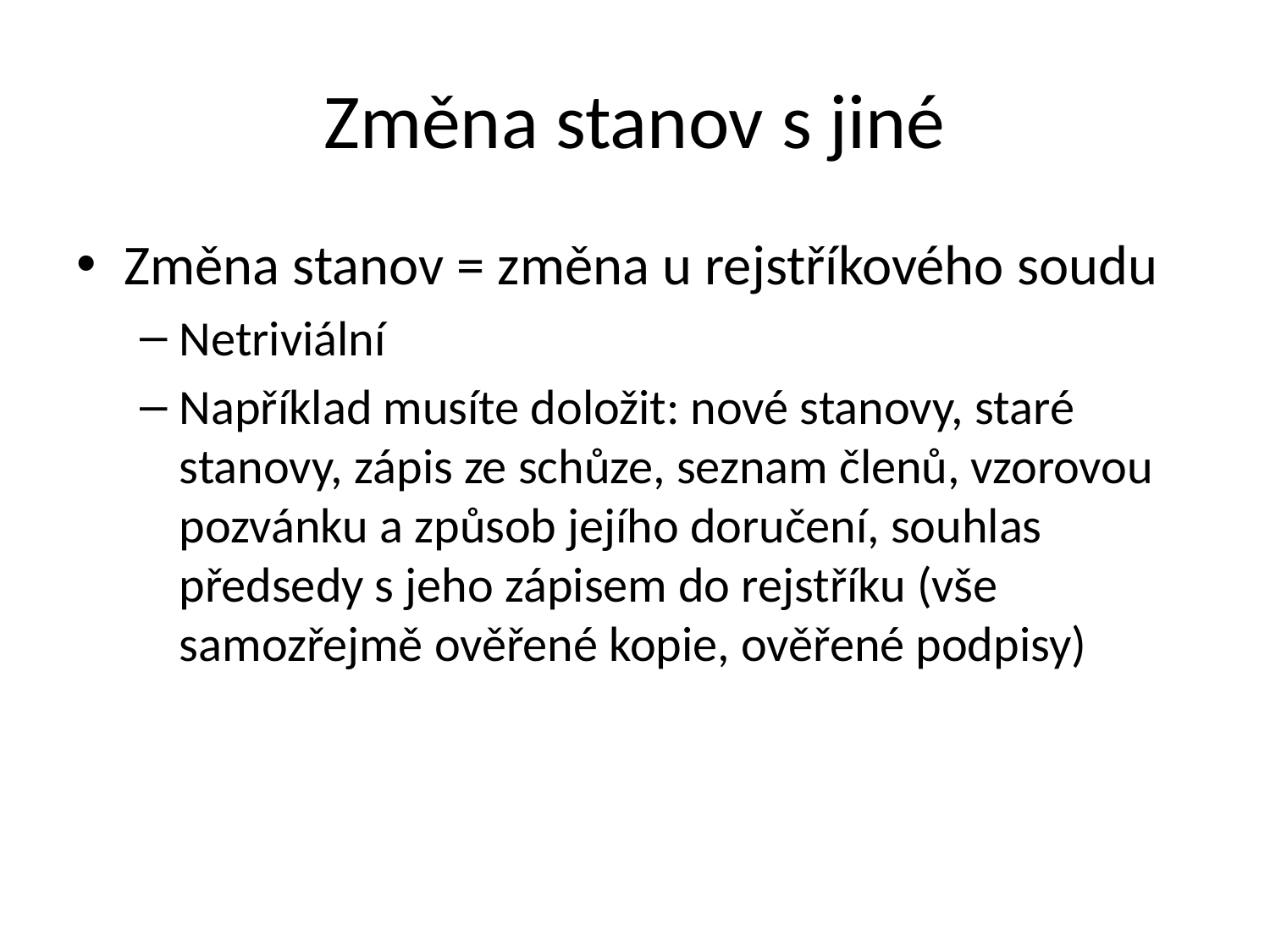

# Změna stanov s jiné
Změna stanov = změna u rejstříkového soudu
Netriviální
Například musíte doložit: nové stanovy, staré stanovy, zápis ze schůze, seznam členů, vzorovou pozvánku a způsob jejího doručení, souhlas předsedy s jeho zápisem do rejstříku (vše samozřejmě ověřené kopie, ověřené podpisy)